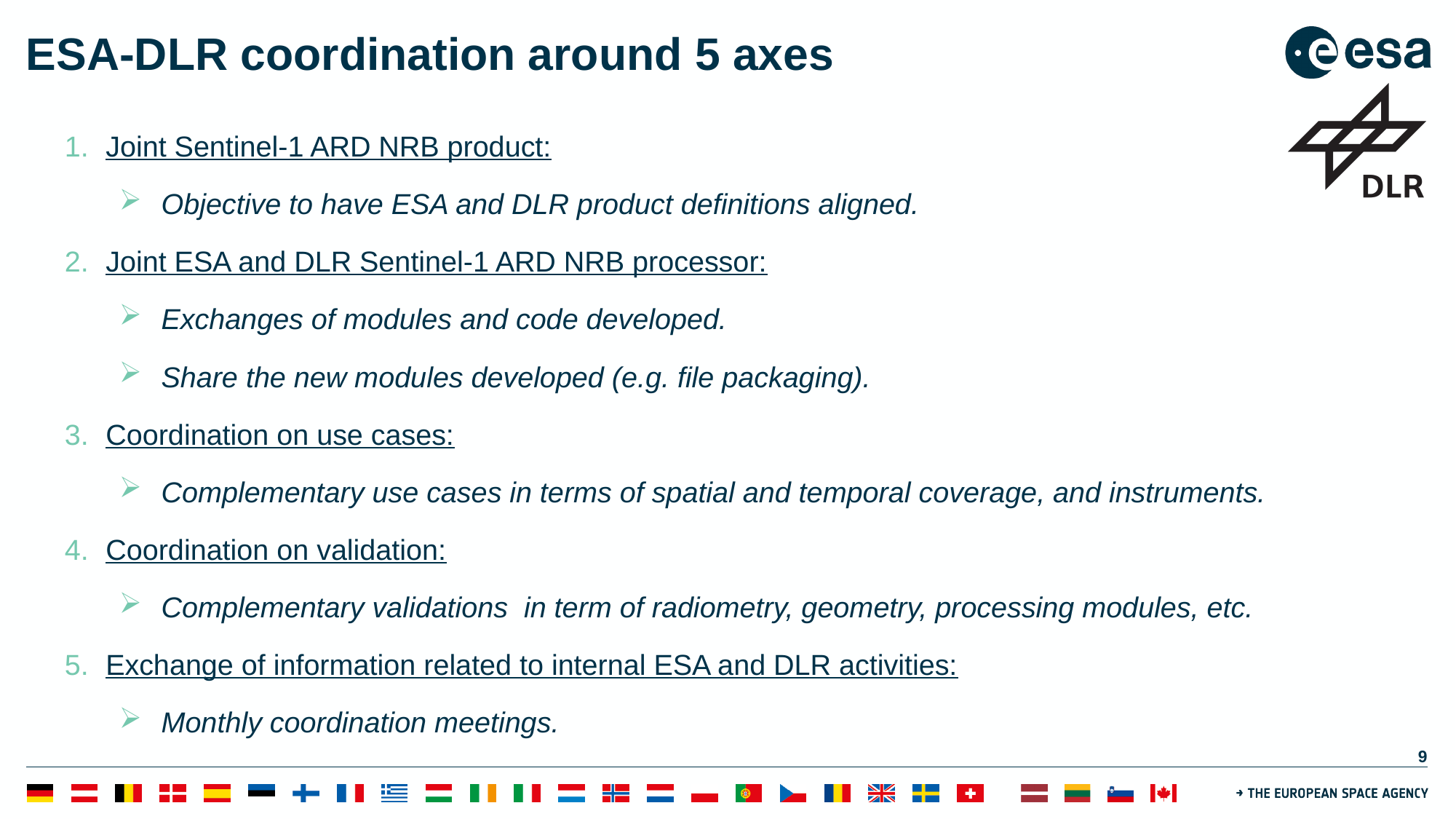

# ESA-DLR coordination around 5 axes
Joint Sentinel-1 ARD NRB product:
Objective to have ESA and DLR product definitions aligned.
Joint ESA and DLR Sentinel-1 ARD NRB processor:
Exchanges of modules and code developed.
Share the new modules developed (e.g. file packaging).
Coordination on use cases:
Complementary use cases in terms of spatial and temporal coverage, and instruments.
Coordination on validation:
Complementary validations  in term of radiometry, geometry, processing modules, etc.
Exchange of information related to internal ESA and DLR activities:
Monthly coordination meetings.